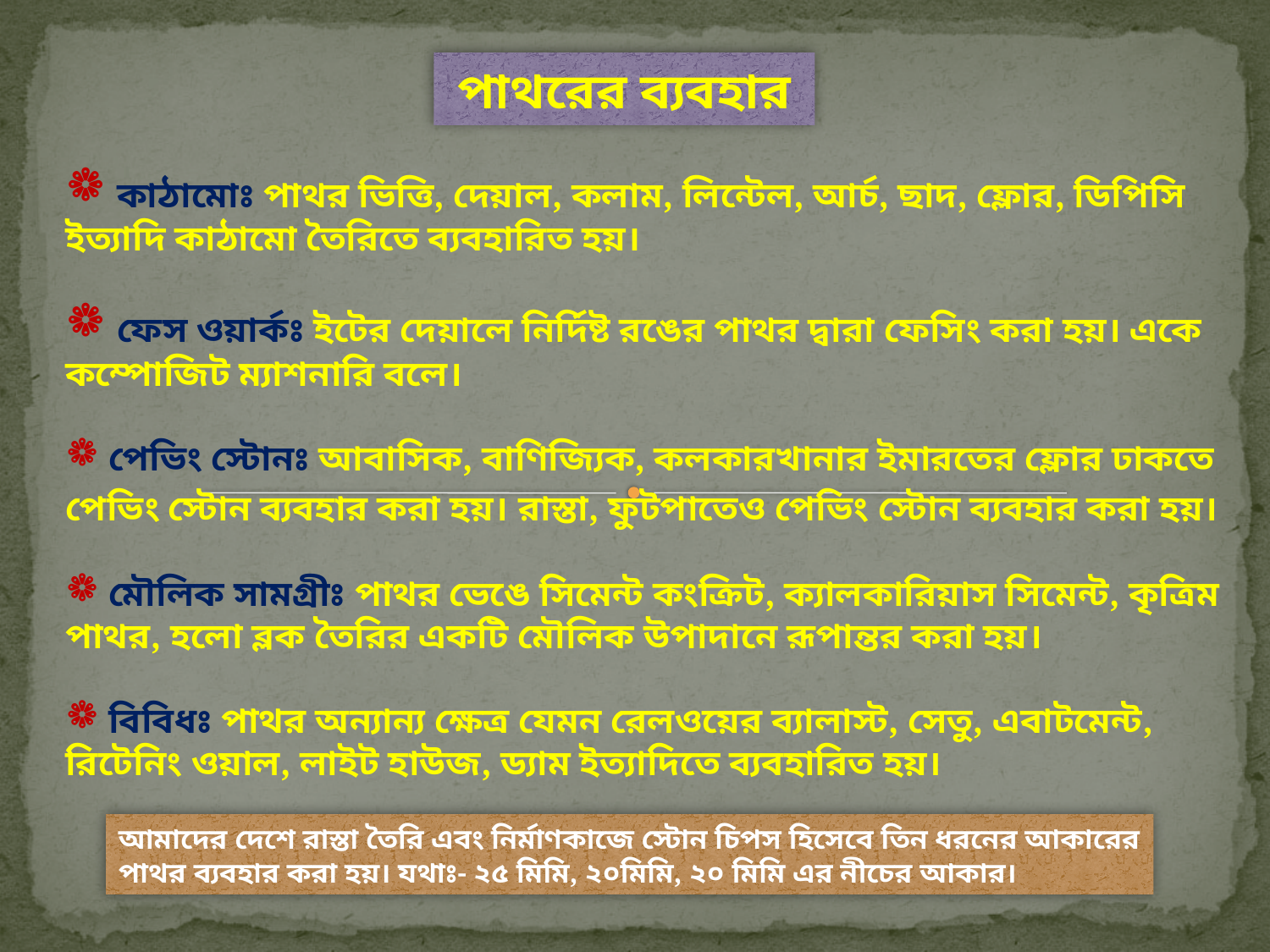

পাথরের ব্যবহার
 কাঠামোঃ পাথর ভিত্তি, দেয়াল, কলাম, লিন্টেল, আর্চ, ছাদ, ফ্লোর, ডিপিসি ইত্যাদি কাঠামো তৈরিতে ব্যবহারিত হয়।

 ফেস ওয়ার্কঃ ইটের দেয়ালে নির্দিষ্ট রঙের পাথর দ্বারা ফেসিং করা হয়। একে কম্পোজিট ম্যাশনারি বলে।

 পেভিং স্টোনঃ আবাসিক, বাণিজ্যিক, কলকারখানার ইমারতের ফ্লোর ঢাকতে পেভিং স্টোন ব্যবহার করা হয়। রাস্তা, ফুটপাতেও পেভিং স্টোন ব্যবহার করা হয়।

 মৌলিক সামগ্রীঃ পাথর ভেঙে সিমেন্ট কংক্রিট, ক্যালকারিয়াস সিমেন্ট, কৃত্রিম পাথর, হলো ব্লক তৈরির একটি মৌলিক উপাদানে রূপান্তর করা হয়।

 বিবিধঃ পাথর অন্যান্য ক্ষেত্র যেমন রেলওয়ের ব্যালাস্ট, সেতু, এবাটমেন্ট, রিটেনিং ওয়াল, লাইট হাউজ, ড্যাম ইত্যাদিতে ব্যবহারিত হয়।
আমাদের দেশে রাস্তা তৈরি এবং নির্মাণকাজে স্টোন চিপস হিসেবে তিন ধরনের আকারের পাথর ব্যবহার করা হয়। যথাঃ- ২৫ মিমি, ২০মিমি, ২০ মিমি এর নীচের আকার।